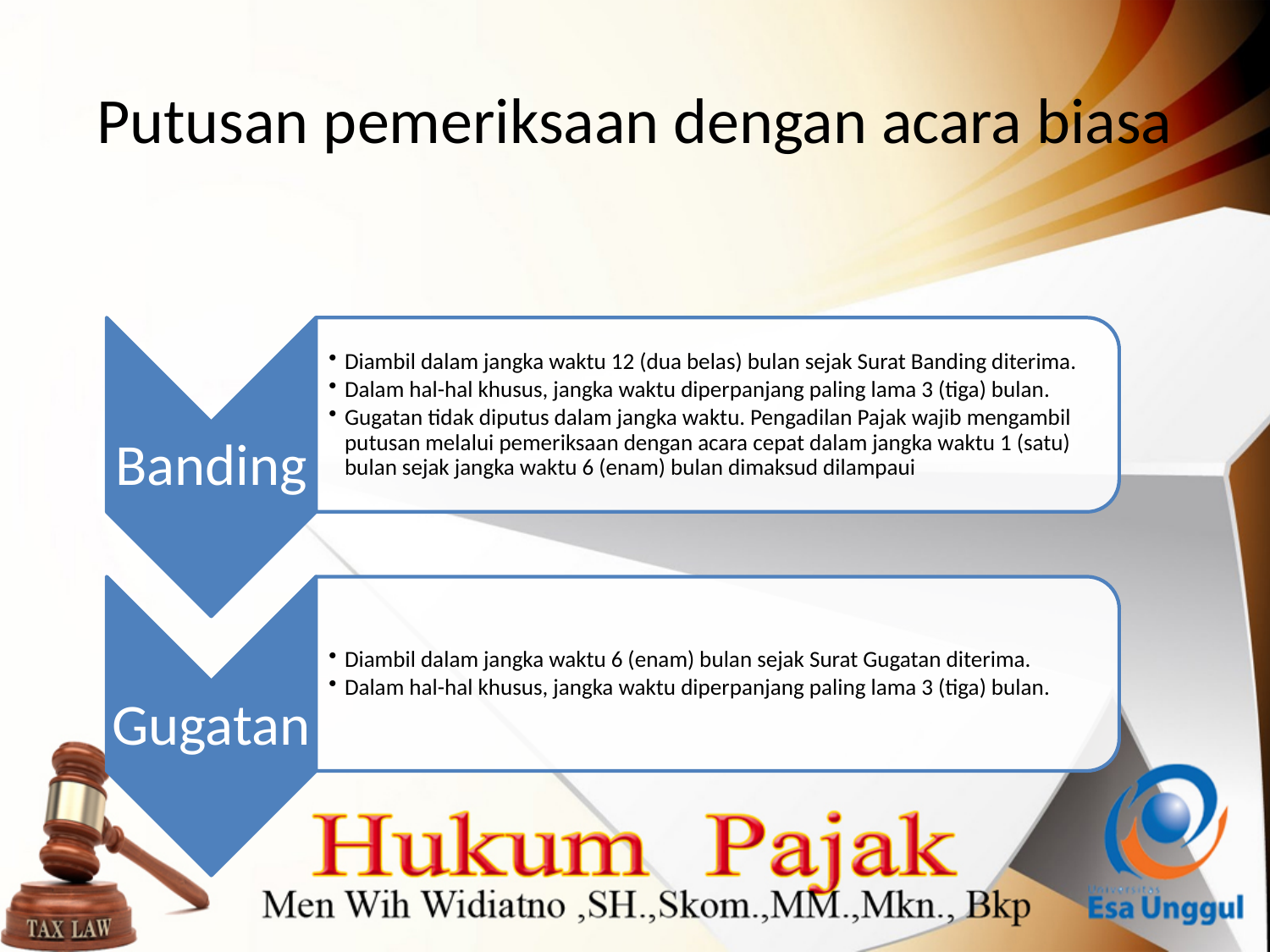

# Putusan pemeriksaan dengan acara biasa
Banding
Diambil dalam jangka waktu 12 (dua belas) bulan sejak Surat Banding diterima.
Dalam hal-hal khusus, jangka waktu diperpanjang paling lama 3 (tiga) bulan.
Gugatan tidak diputus dalam jangka waktu. Pengadilan Pajak wajib mengambil putusan melalui pemeriksaan dengan acara cepat dalam jangka waktu 1 (satu) bulan sejak jangka waktu 6 (enam) bulan dimaksud dilampaui
Gugatan
Diambil dalam jangka waktu 6 (enam) bulan sejak Surat Gugatan diterima.
Dalam hal-hal khusus, jangka waktu diperpanjang paling lama 3 (tiga) bulan.